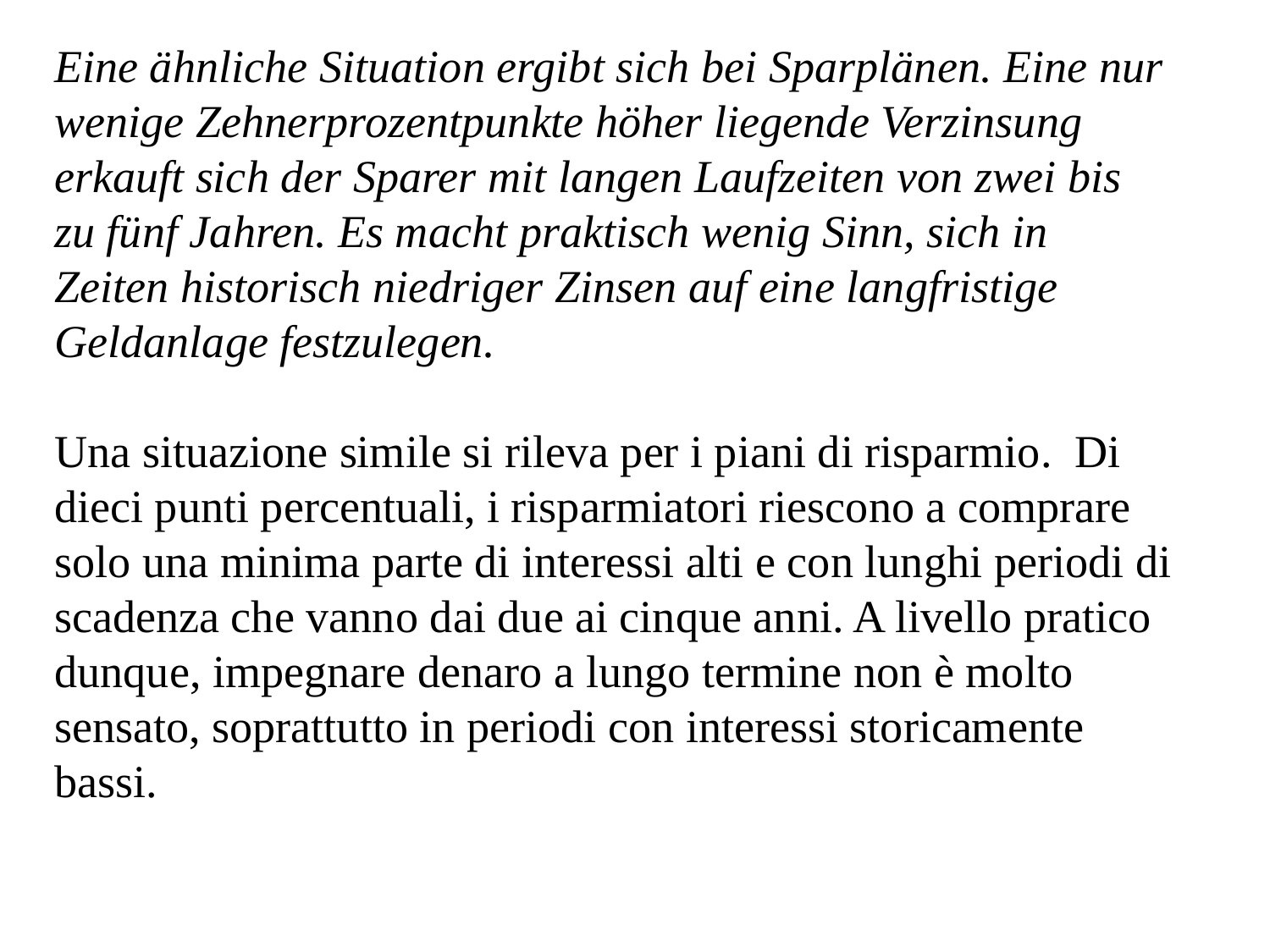

Eine ähnliche Situation ergibt sich bei Sparplänen. Eine nur wenige Zehnerprozentpunkte höher liegende Verzinsung erkauft sich der Sparer mit langen Laufzeiten von zwei bis zu fünf Jahren. Es macht praktisch wenig Sinn, sich in Zeiten historisch niedriger Zinsen auf eine langfristige Geldanlage festzulegen.

Una situazione simile si rileva per i piani di risparmio.  Di dieci punti percentuali, i risparmiatori riescono a comprare solo una minima parte di interessi alti e con lunghi periodi di scadenza che vanno dai due ai cinque anni. A livello pratico dunque, impegnare denaro a lungo termine non è molto sensato, soprattutto in periodi con interessi storicamente bassi.